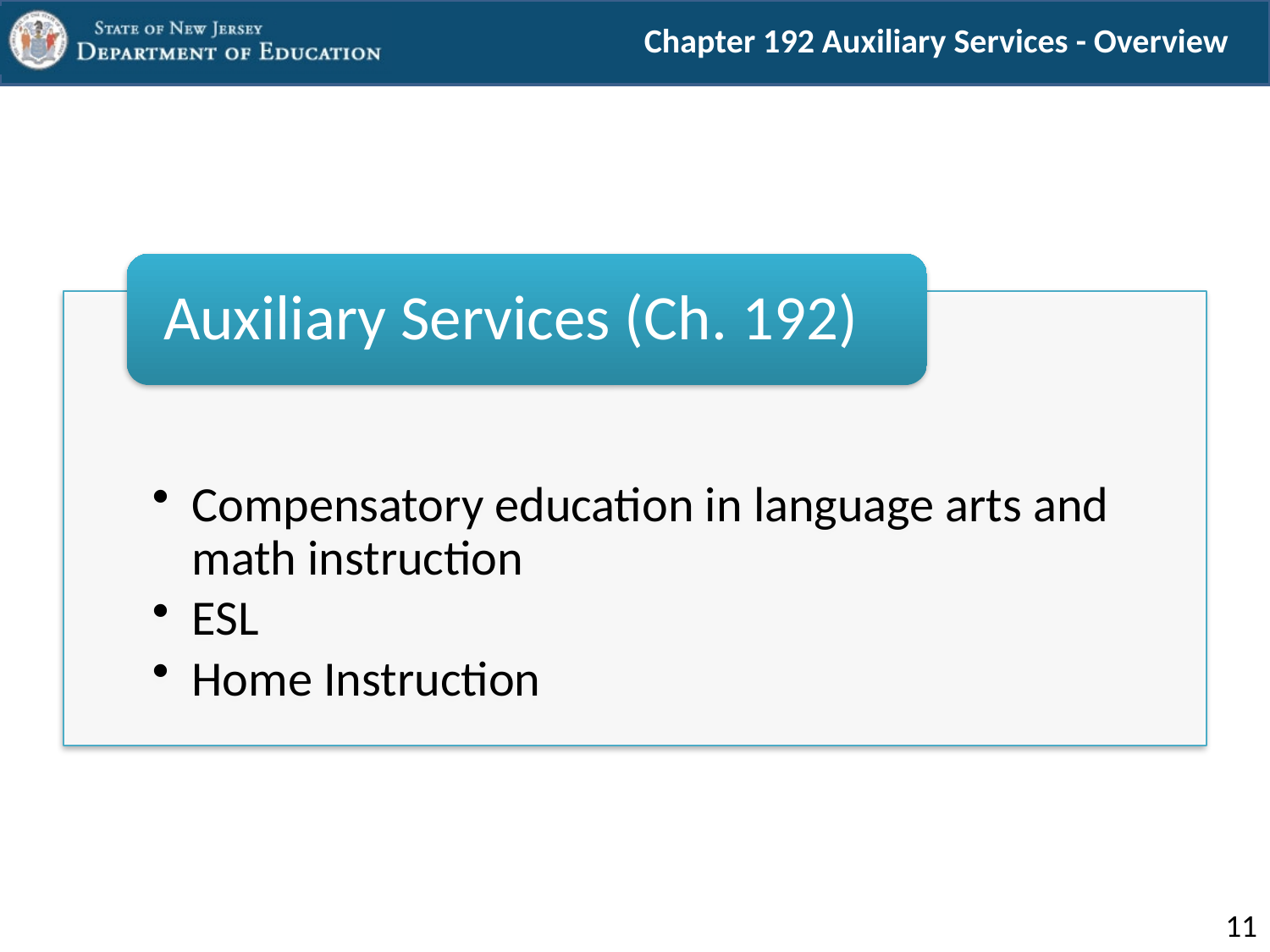

# Chapter 192 Auxiliary Services - Overview
Compensatory education in language arts and math instruction
ESL
Home Instruction
Auxiliary Services (Ch. 192)